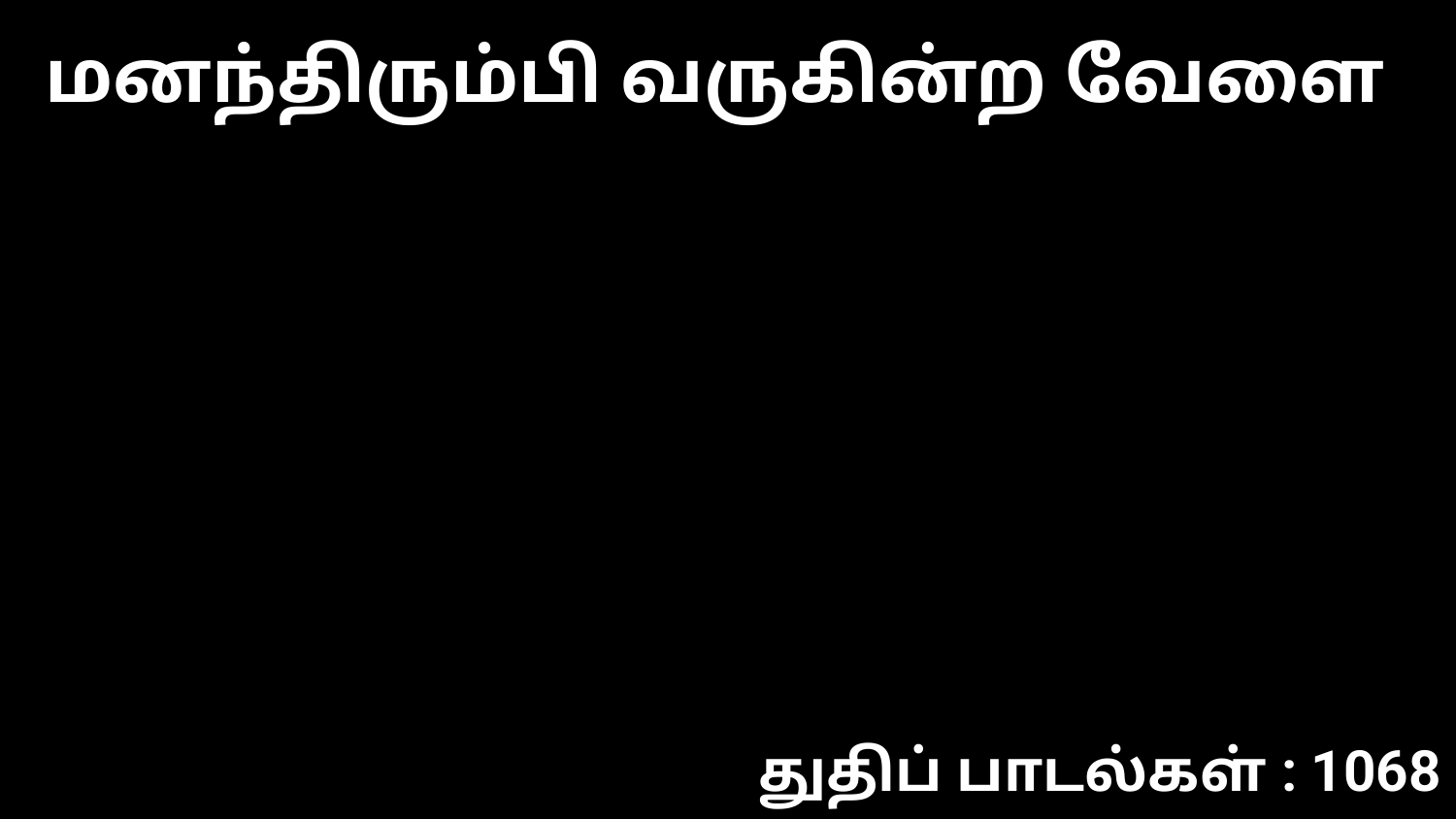

மனந்திரும்பி வருகின்ற வேளை
துதிப் பாடல்கள் : 1068